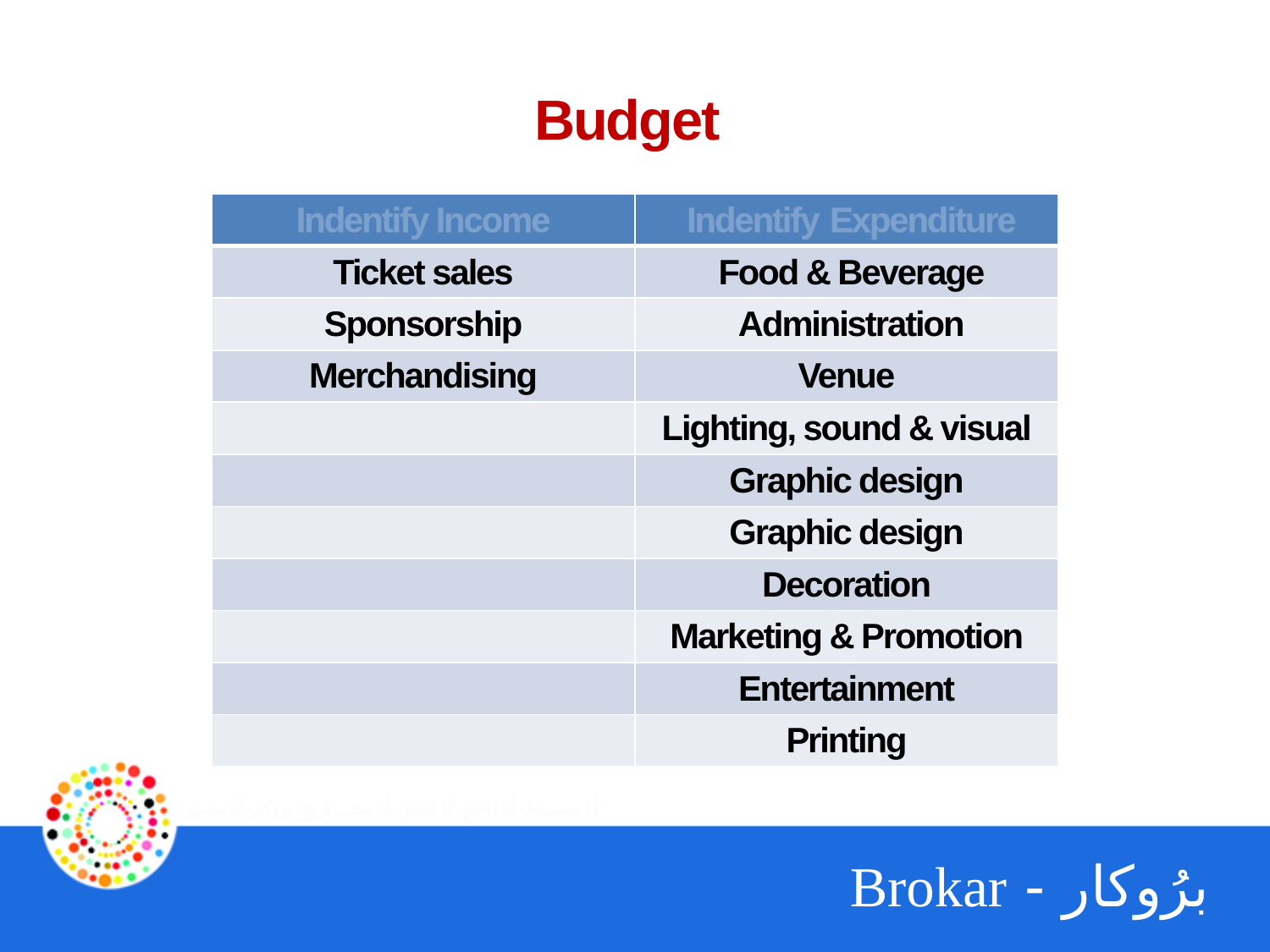

# Budget
| Indentify Income | Indentify Expenditure |
| --- | --- |
| Ticket sales | Food & Beverage |
| Sponsorship | Administration |
| Merchandising | Venue |
|  | Lighting, sound & visual |
|  | Graphic design |
|  | Graphic design |
|  | Decoration |
|  | Marketing & Promotion |
|  | Entertainment |
|  | Printing |